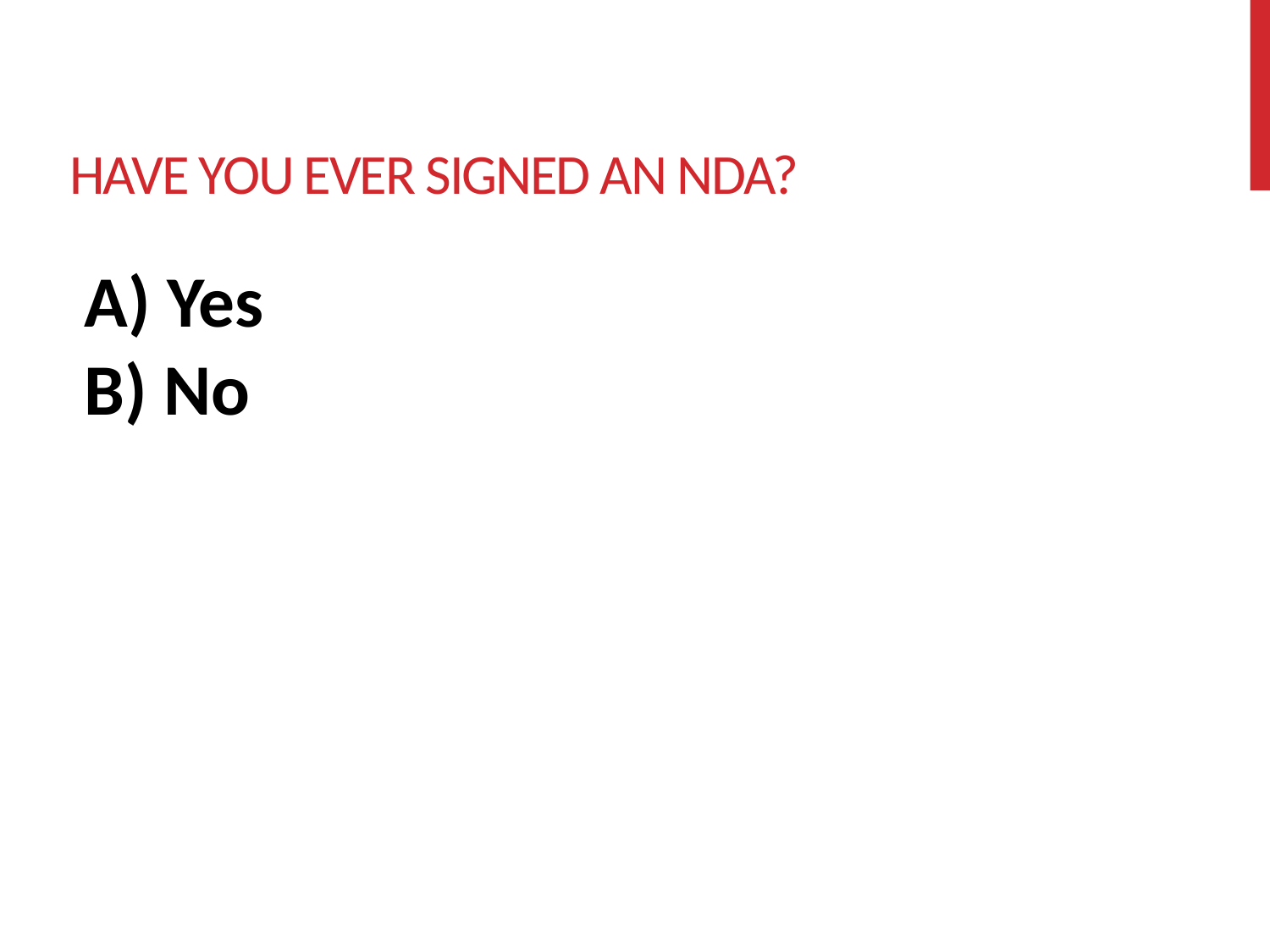

# Have you ever signed an NDA?
A) Yes
B) No